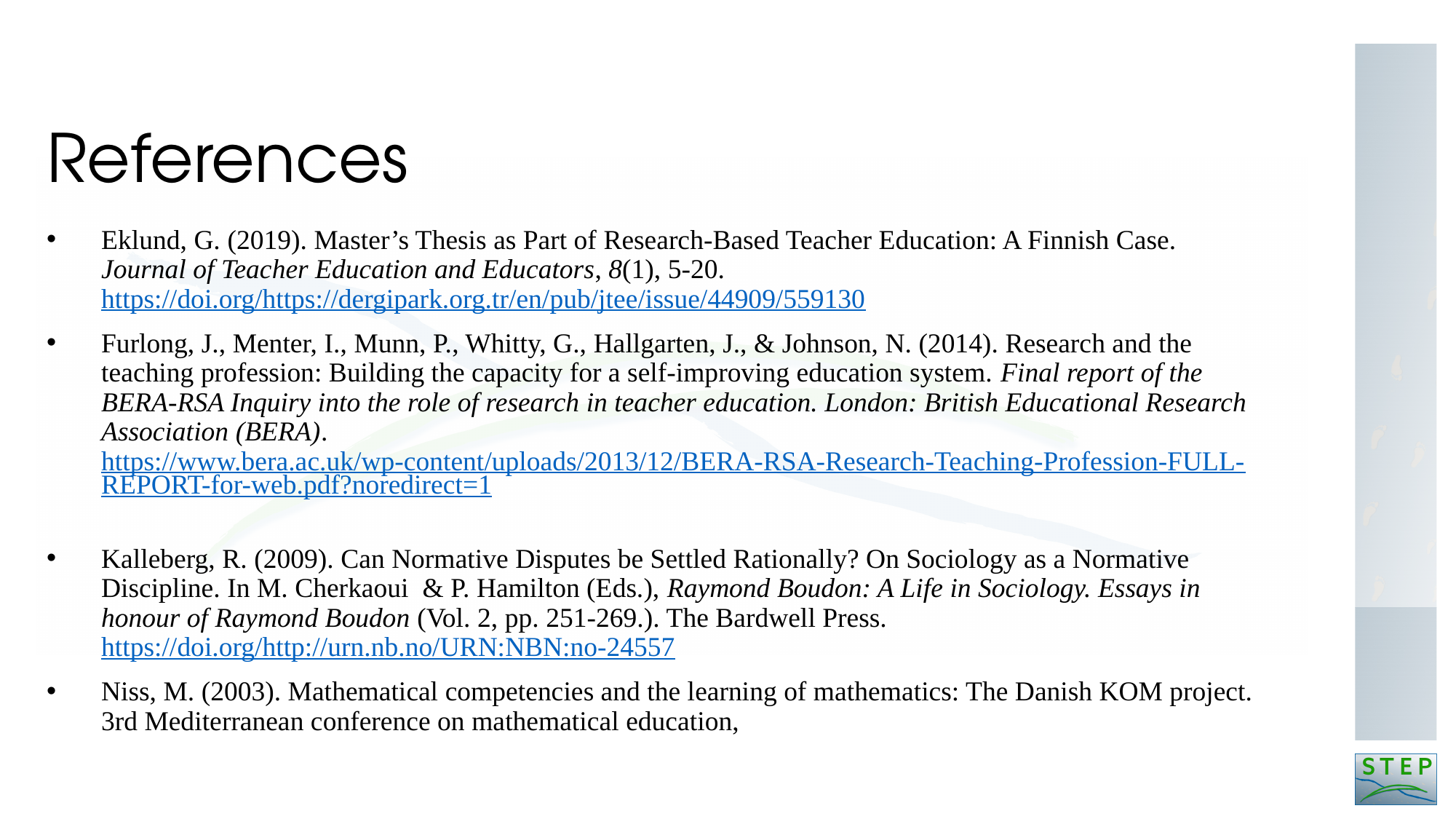

# References
Eklund, G. (2019). Master’s Thesis as Part of Research-Based Teacher Education: A Finnish Case. Journal of Teacher Education and Educators, 8(1), 5-20. https://doi.org/https://dergipark.org.tr/en/pub/jtee/issue/44909/559130
Furlong, J., Menter, I., Munn, P., Whitty, G., Hallgarten, J., & Johnson, N. (2014). Research and the teaching profession: Building the capacity for a self-improving education system. Final report of the BERA-RSA Inquiry into the role of research in teacher education. London: British Educational Research Association (BERA). https://www.bera.ac.uk/wp-content/uploads/2013/12/BERA-RSA-Research-Teaching-Profession-FULL-REPORT-for-web.pdf?noredirect=1
Kalleberg, R. (2009). Can Normative Disputes be Settled Rationally? On Sociology as a Normative Discipline. In M. Cherkaoui  & P. Hamilton (Eds.), Raymond Boudon: A Life in Sociology. Essays in honour of Raymond Boudon (Vol. 2, pp. 251-269.). The Bardwell Press. https://doi.org/http://urn.nb.no/URN:NBN:no-24557
Niss, M. (2003). Mathematical competencies and the learning of mathematics: The Danish KOM project. 3rd Mediterranean conference on mathematical education,